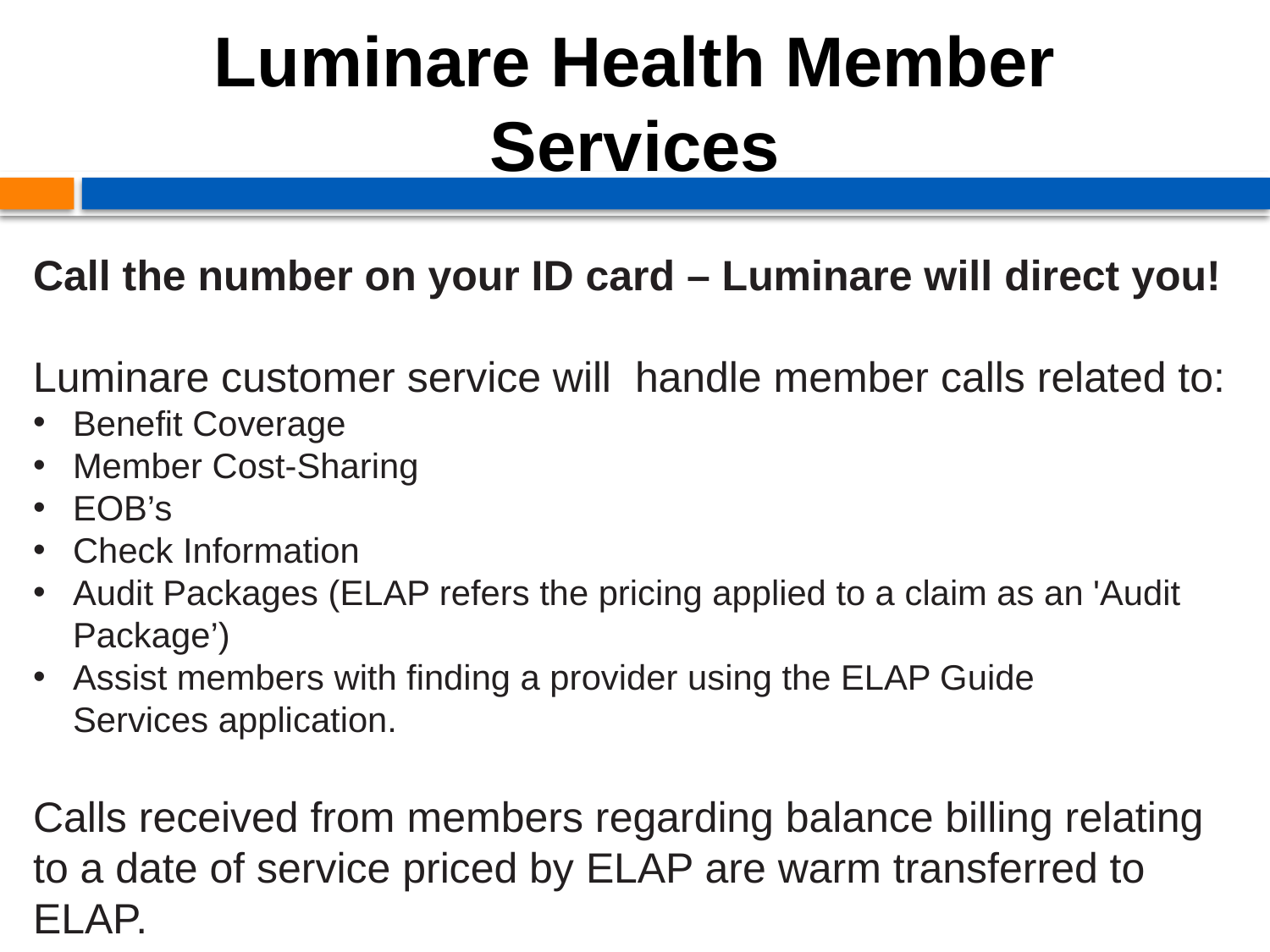

# Luminare Health Member Services
Call the number on your ID card – Luminare will direct you!

Luminare customer service will  handle member calls related to:
Benefit Coverage
Member Cost-Sharing
EOB’s
Check Information
Audit Packages (ELAP refers the pricing applied to a claim as an 'Audit Package’)
Assist members with finding a provider using the ELAP Guide Services application.

Calls received from members regarding balance billing relating to a date of service priced by ELAP are warm transferred to ELAP.